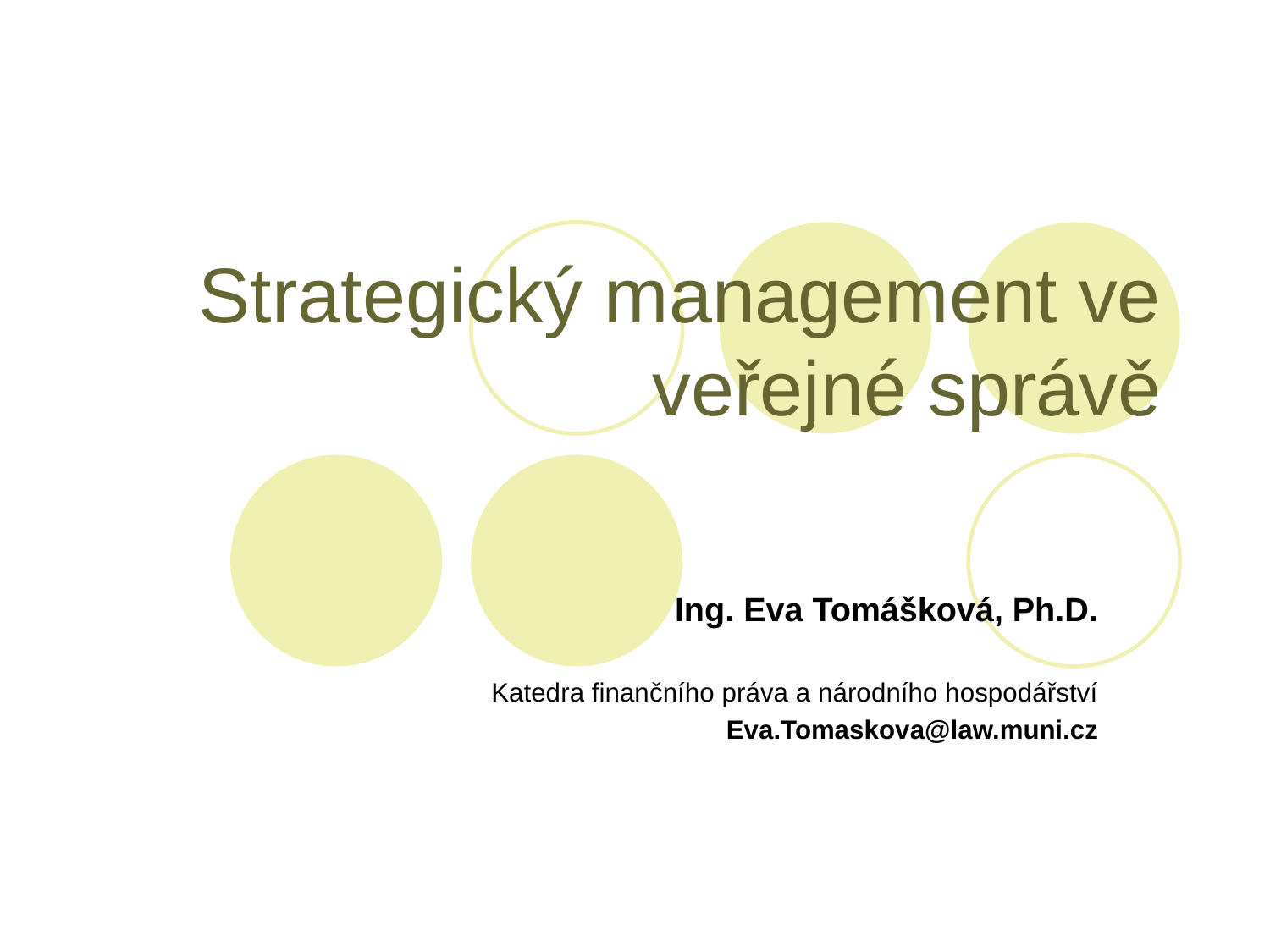

# Strategický management ve veřejné správě
Ing. Eva Tomášková, Ph.D.

Katedra finančního práva a národního hospodářství
Eva.Tomaskova@law.muni.cz